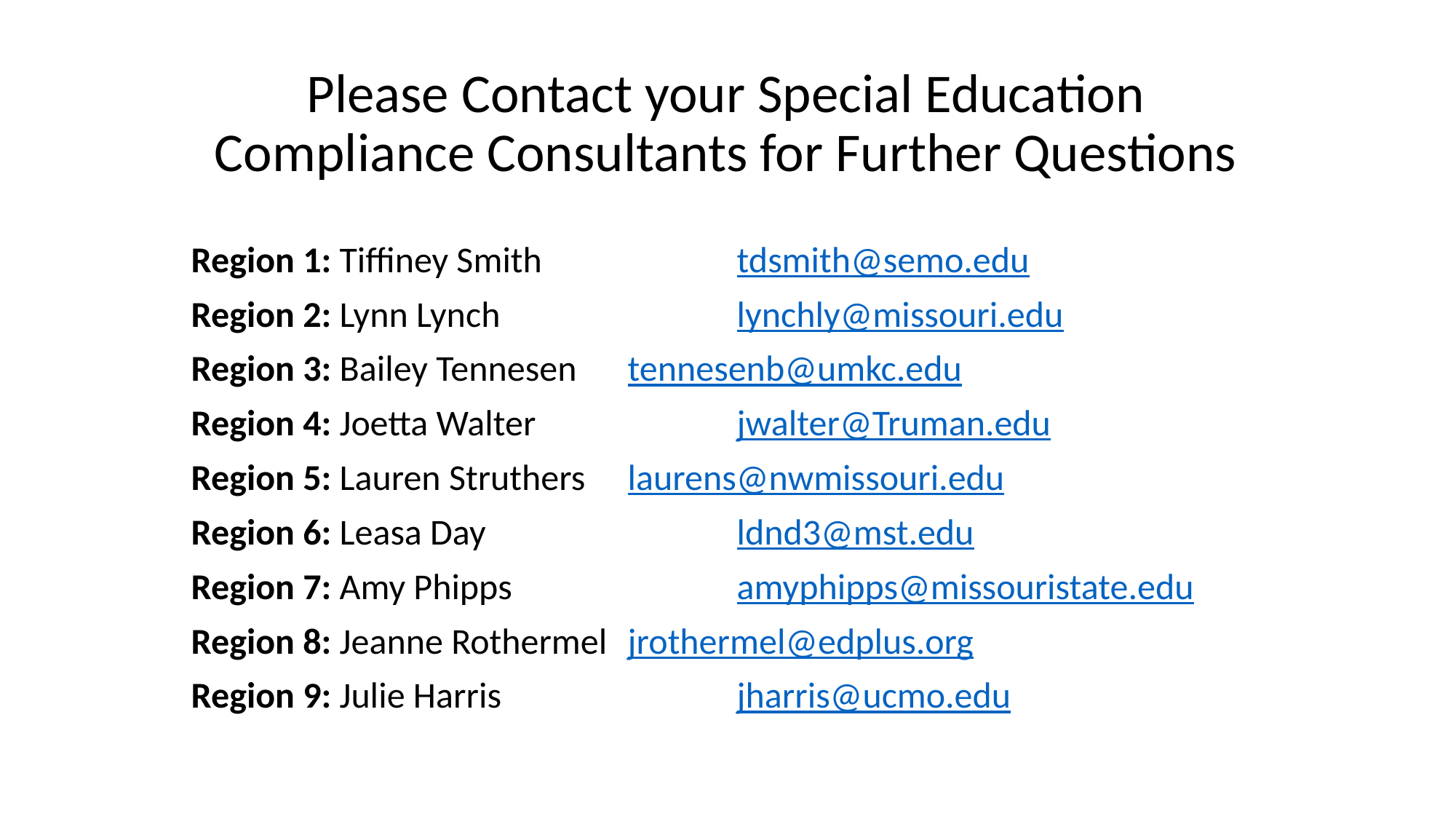

# Please Contact your Special Education Compliance Consultants for Further Questions
Region 1: Tiffiney Smith 		tdsmith@semo.edu
Region 2: Lynn Lynch			lynchly@missouri.edu
Region 3: Bailey Tennesen	tennesenb@umkc.edu
Region 4: Joetta Walter		jwalter@Truman.edu
Region 5: Lauren Struthers	laurens@nwmissouri.edu
Region 6: Leasa Day			ldnd3@mst.edu
Region 7: Amy Phipps			amyphipps@missouristate.edu
Region 8: Jeanne Rothermel	jrothermel@edplus.org
Region 9: Julie Harris			jharris@ucmo.edu